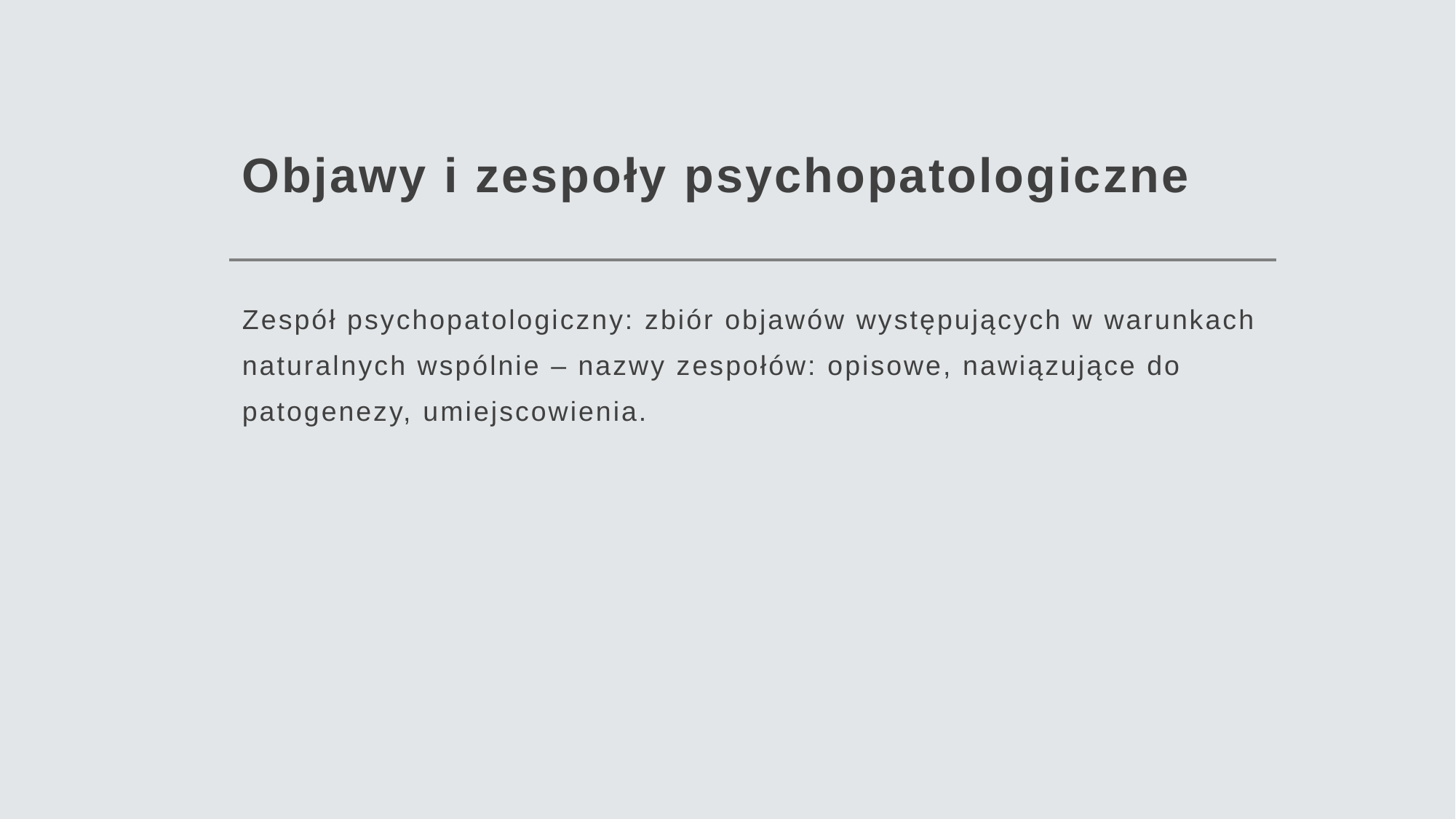

# Objawy i zespoły psychopatologiczne
Zespół psychopatologiczny: zbiór objawów występujących w warunkach naturalnych wspólnie – nazwy zespołów: opisowe, nawiązujące do patogenezy, umiejscowienia.